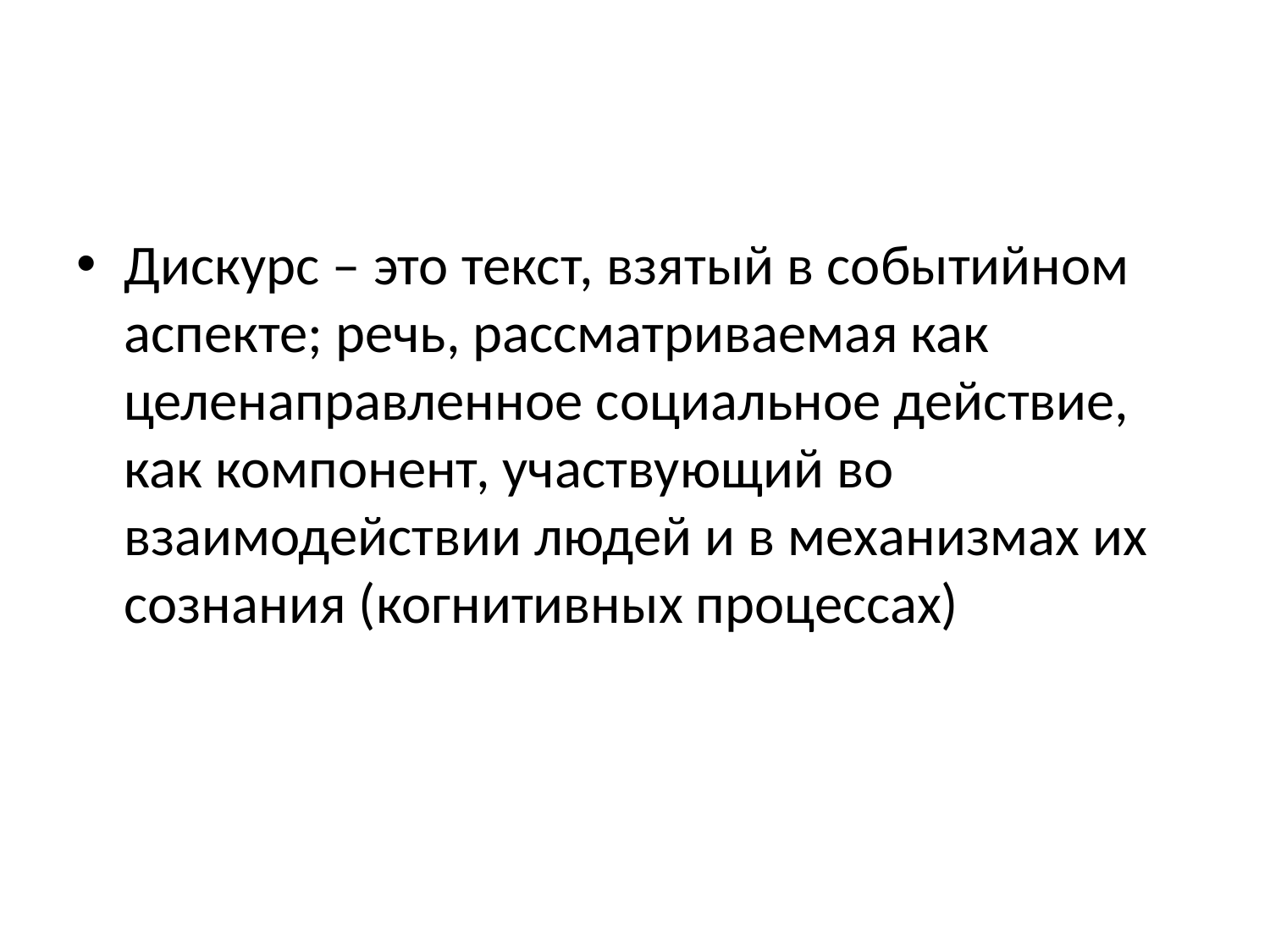

#
Дискурс – это текст, взятый в событийном аспекте; речь, рассматриваемая как целенаправленное социальное действие, как компонент, участвующий во взаимодействии людей и в механизмах их сознания (когнитивных процессах)